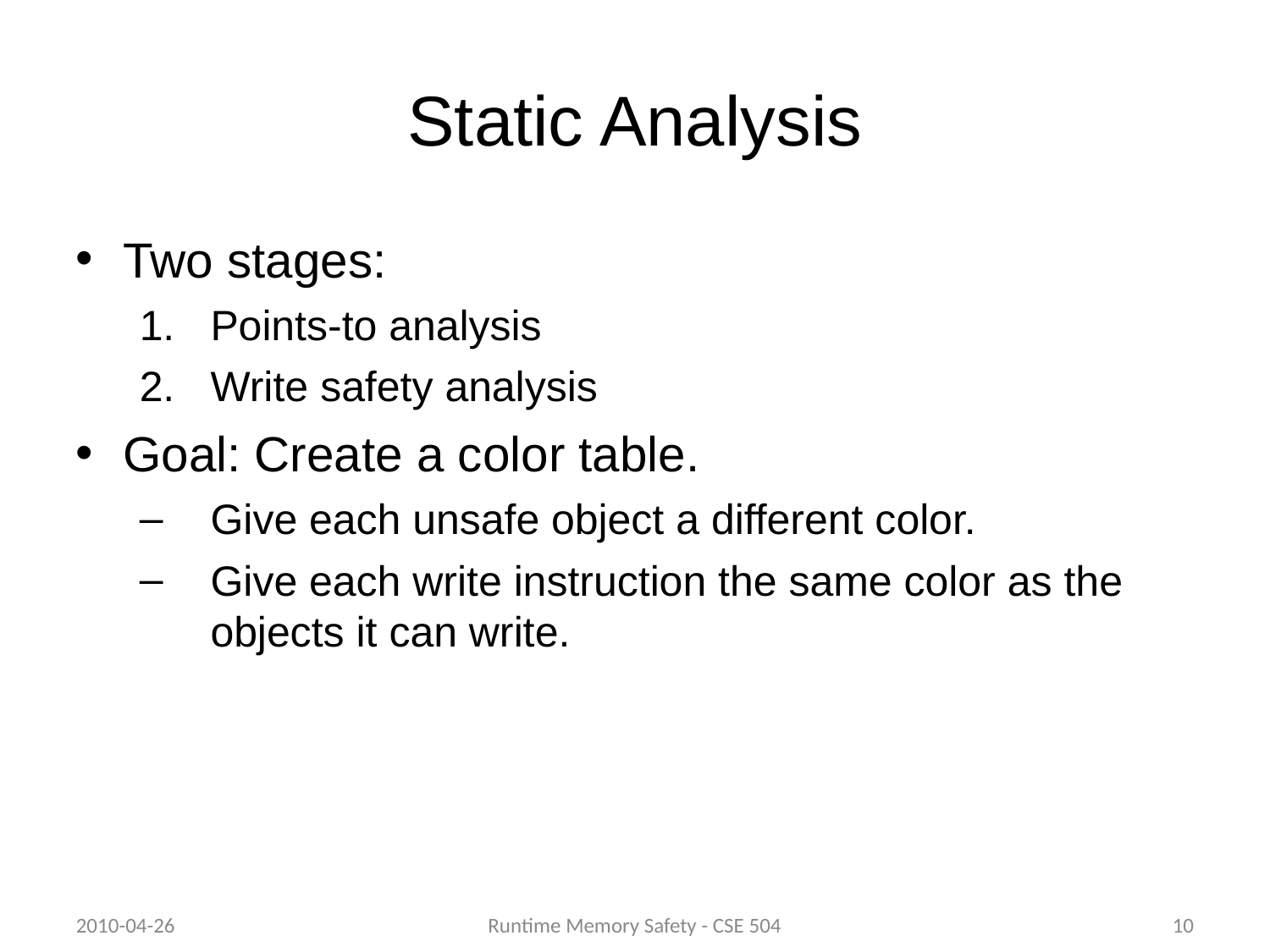

Static Analysis
Two stages:
Points-to analysis
Write safety analysis
Goal: Create a color table.
Give each unsafe object a different color.
Give each write instruction the same color as the objects it can write.

2010-04-26
Runtime Memory Safety - CSE 504
10